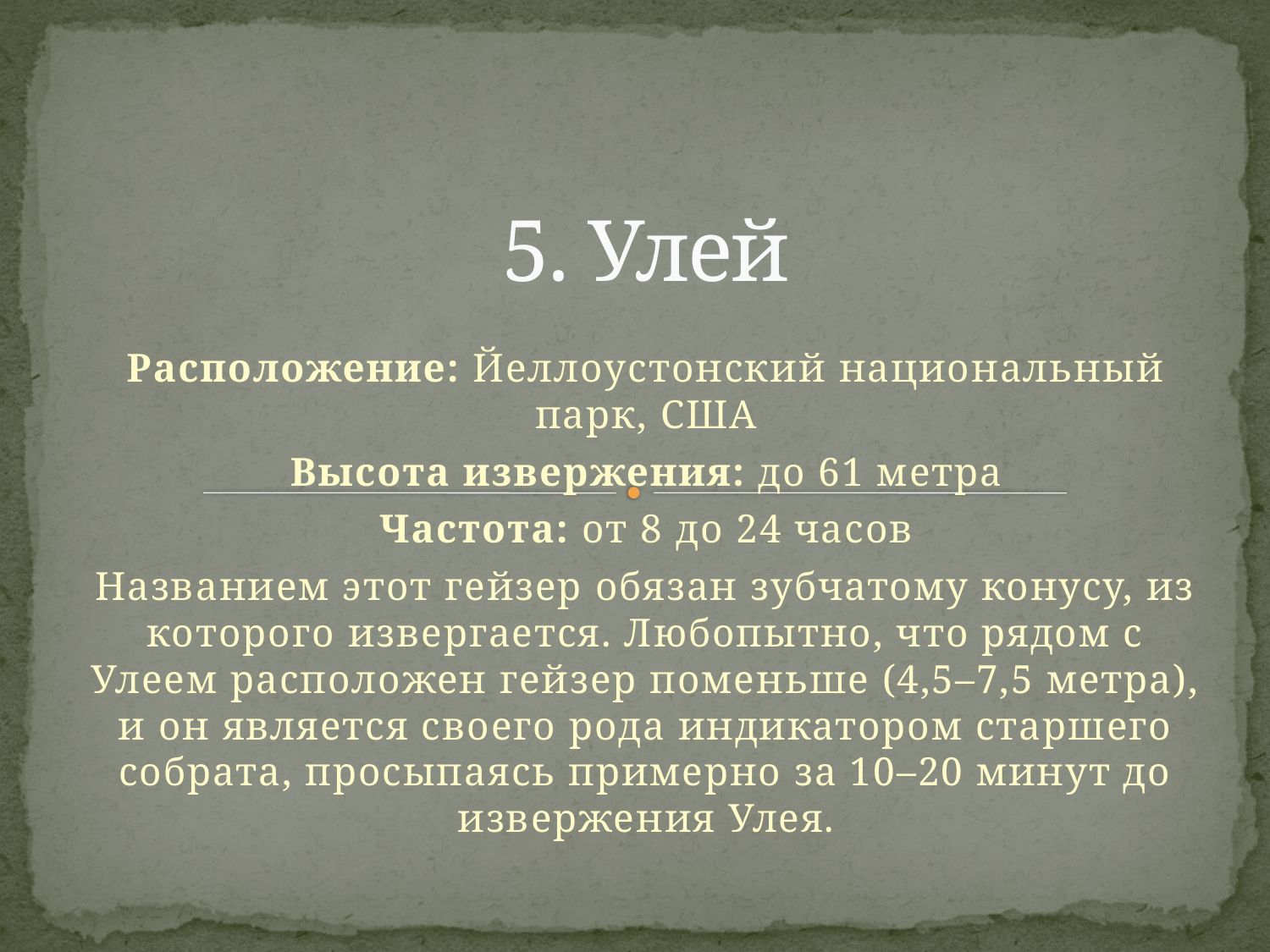

# 5. Улей
Расположение: Йеллоустонский национальный парк, США
Высота извержения: до 61 метра
Частота: от 8 до 24 часов
Названием этот гейзер обязан зубчатому конусу, из которого извергается. Любопытно, что рядом с Улеем расположен гейзер поменьше (4,5–7,5 метра), и он является своего рода индикатором старшего собрата, просыпаясь примерно за 10–20 минут до извержения Улея.